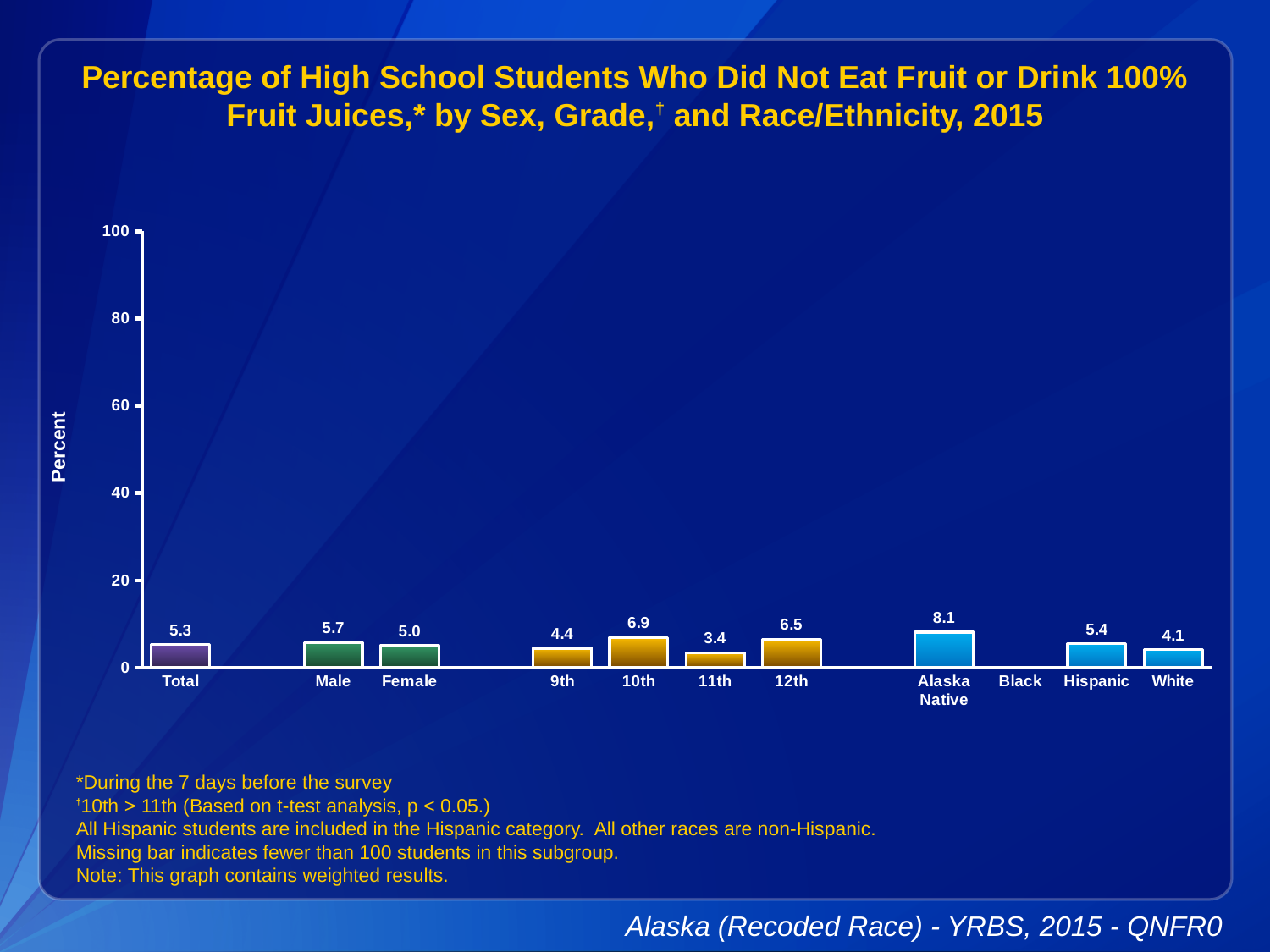

Percentage of High School Students Who Did Not Eat Fruit or Drink 100% Fruit Juices,* by Sex, Grade,† and Race/Ethnicity, 2015

### Chart

| Category | Series 1 |
|---|---|
| Total | 5.3 |
|  | None |
| Male | 5.7 |
| Female | 5.0 |
|  | None |
| 9th | 4.4 |
| 10th | 6.9 |
| 11th | 3.4 |
| 12th | 6.5 |
|  | None |
| Alaska Native | 8.1 |
| Black | None |
| Hispanic | 5.4 |
| White | 4.1 |
*During the 7 days before the survey
†10th > 11th (Based on t-test analysis, p < 0.05.)
All Hispanic students are included in the Hispanic category.  All other races are non-Hispanic.
Missing bar indicates fewer than 100 students in this subgroup.
Note: This graph contains weighted results.
Alaska (Recoded Race) - YRBS, 2015 - QNFR0